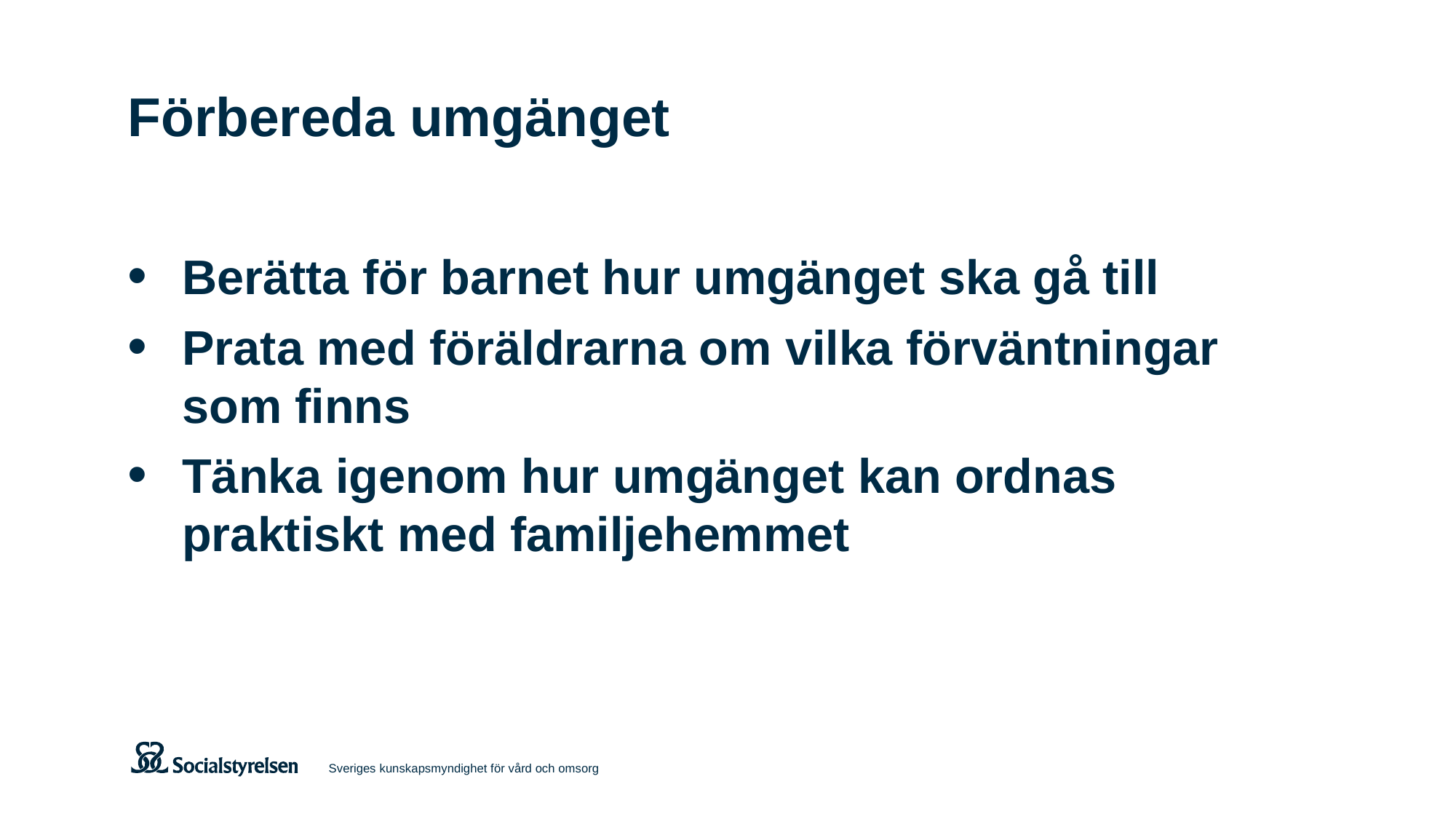

# Förbereda umgänget
Berätta för barnet hur umgänget ska gå till
Prata med föräldrarna om vilka förväntningar som finns
Tänka igenom hur umgänget kan ordnas praktiskt med familjehemmet

Sveriges kunskapsmyndighet för vård och omsorg